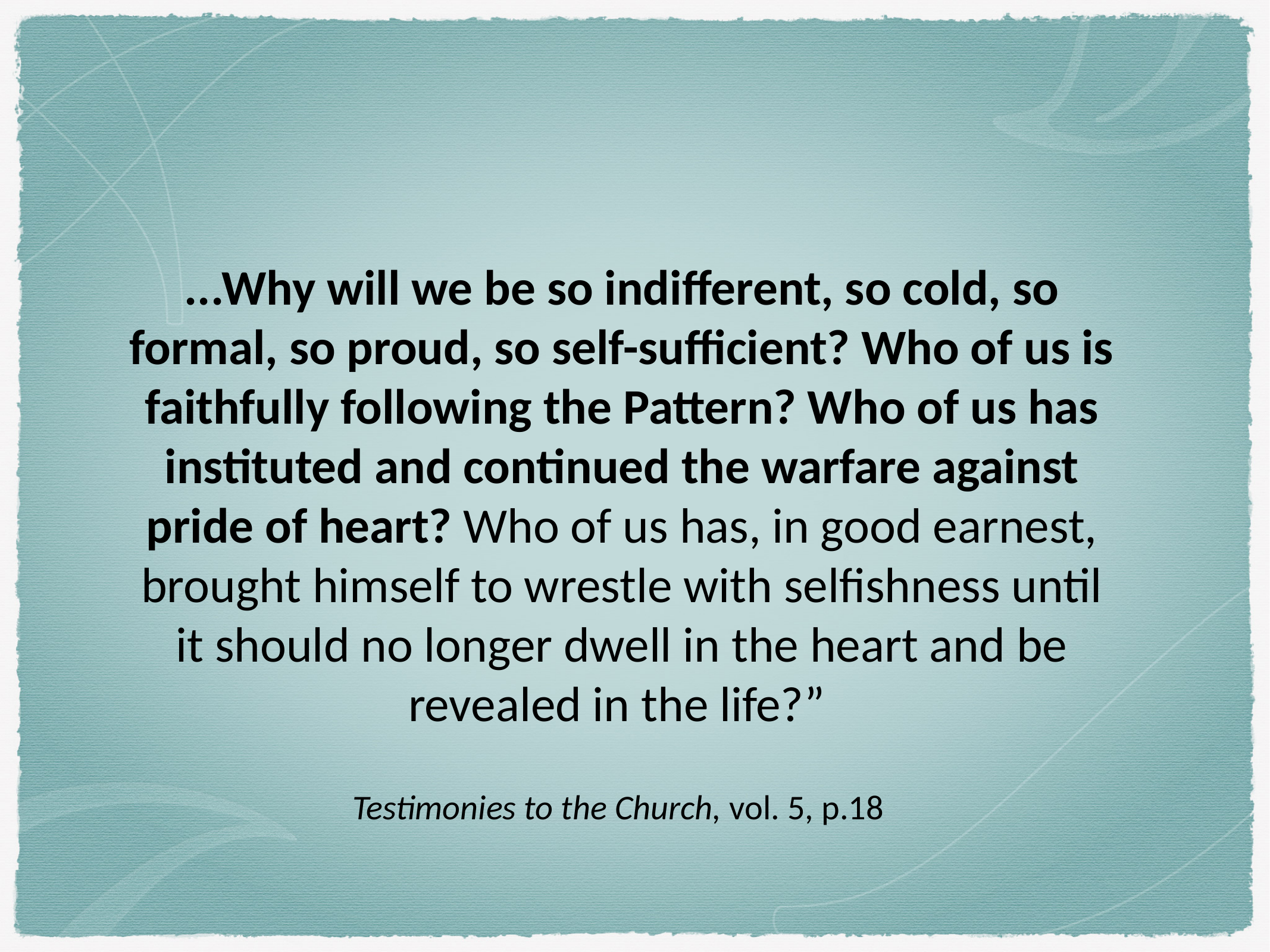

...Why will we be so indifferent, so cold, so formal, so proud, so self-sufficient? Who of us is faithfully following the Pattern? Who of us has instituted and continued the warfare against pride of heart? Who of us has, in good earnest, brought himself to wrestle with selfishness until it should no longer dwell in the heart and be revealed in the life?”

Testimonies to the Church, vol. 5, p.18